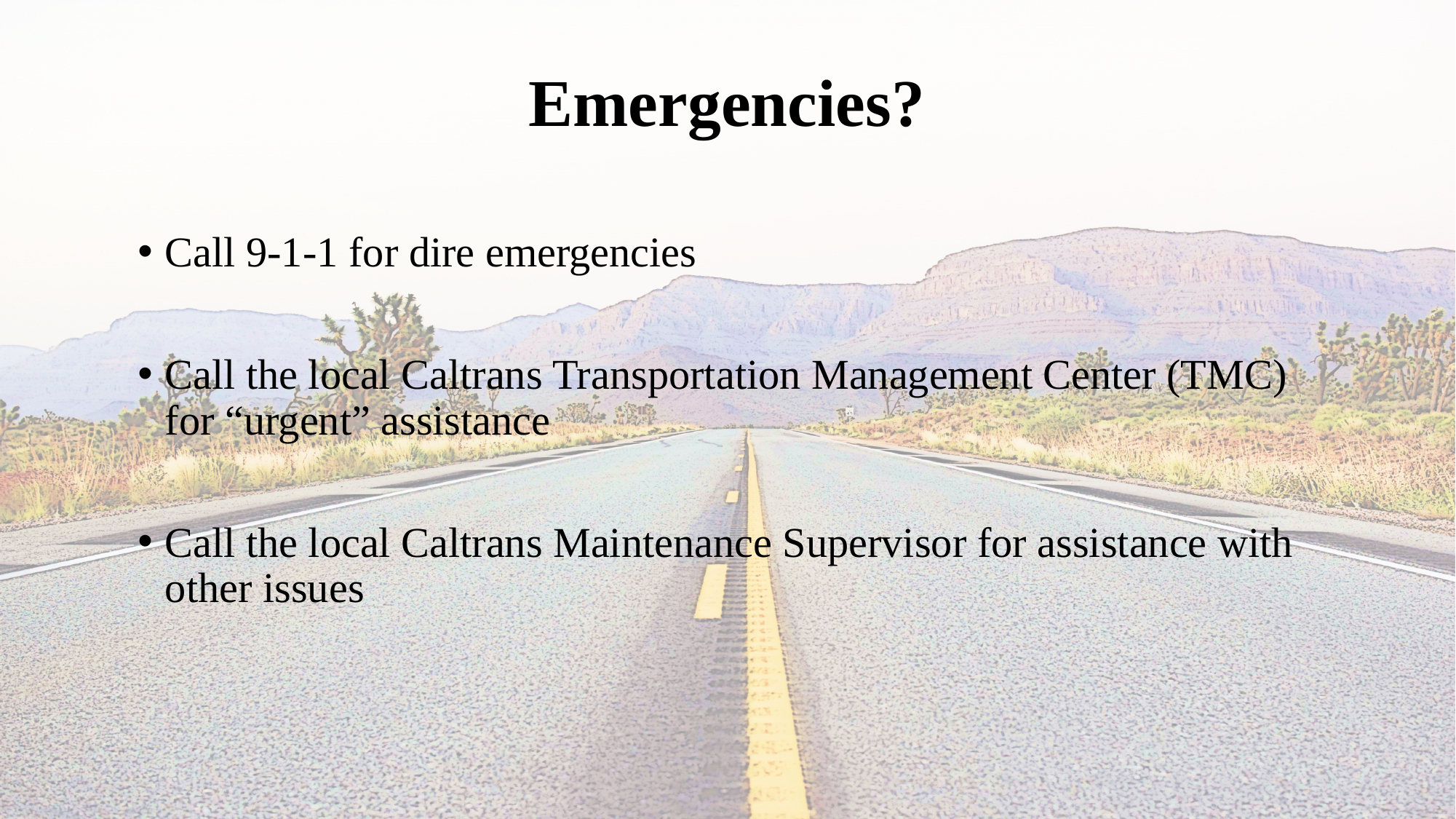

# Emergencies?
Call 9-1-1 for dire emergencies

Call the local Caltrans Transportation Management Center (TMC) for “urgent” assistance

Call the local Caltrans Maintenance Supervisor for assistance with other issues